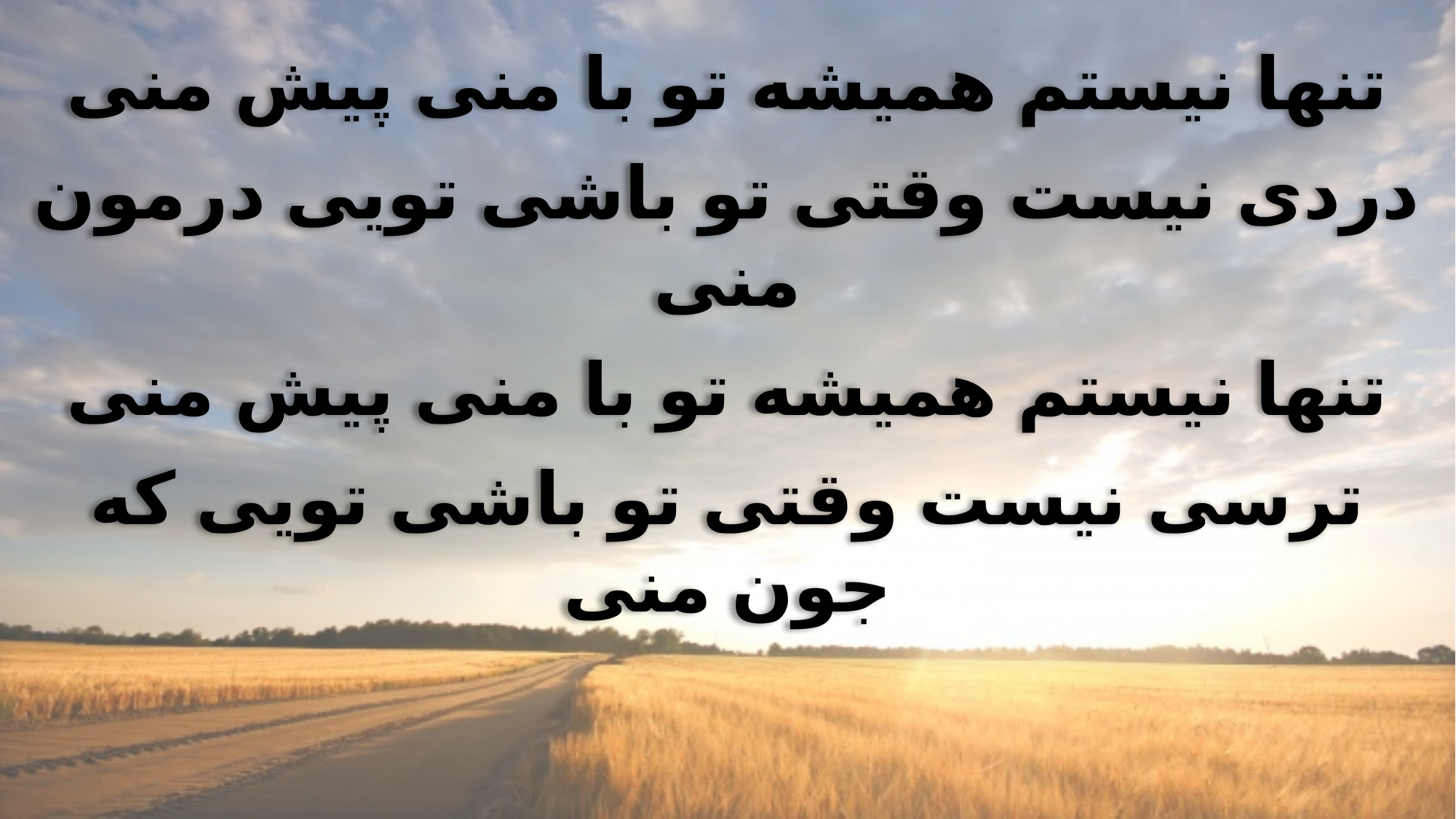

تنها نيستم هميشه تو با منى پيش منى

دردى نيست وقتى تو باشى تويى درمون منى

تنها نيستم هميشه تو با منى پيش منى

ترسى نيست وقتى تو باشى تويى كه جون منى